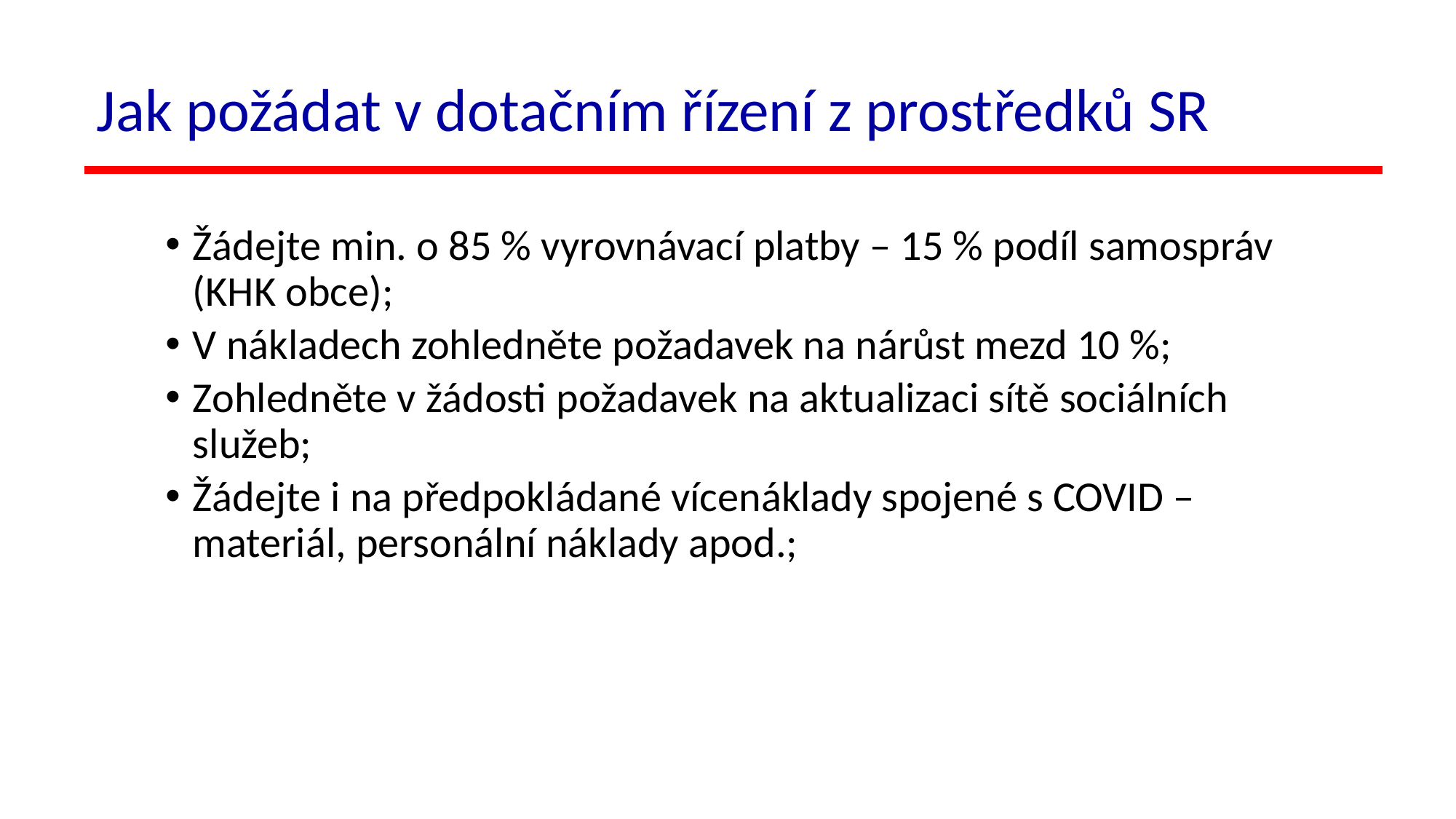

# Jak požádat v dotačním řízení z prostředků SR

Žádejte min. o 85 % vyrovnávací platby – 15 % podíl samospráv (KHK obce);
V nákladech zohledněte požadavek na nárůst mezd 10 %;
Zohledněte v žádosti požadavek na aktualizaci sítě sociálních služeb;
Žádejte i na předpokládané vícenáklady spojené s COVID – materiál, personální náklady apod.;